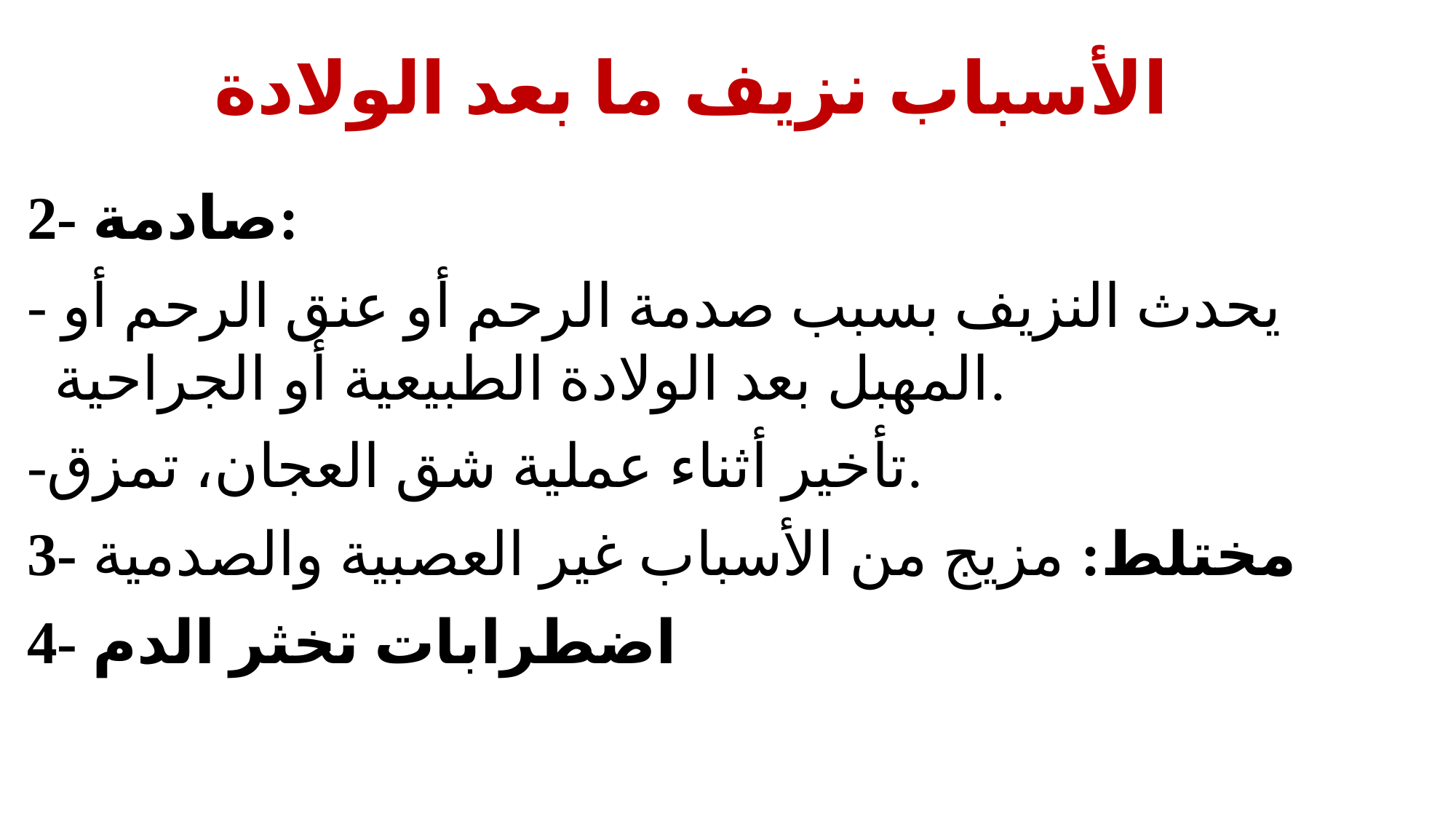

# الأسباب نزيف ما بعد الولادة
2- صادمة:
- يحدث النزيف بسبب صدمة الرحم أو عنق الرحم أو المهبل بعد الولادة الطبيعية أو الجراحية.
-تأخير أثناء عملية شق العجان، تمزق.
3- مختلط: مزيج من الأسباب غير العصبية والصدمية
4- اضطرابات تخثر الدم